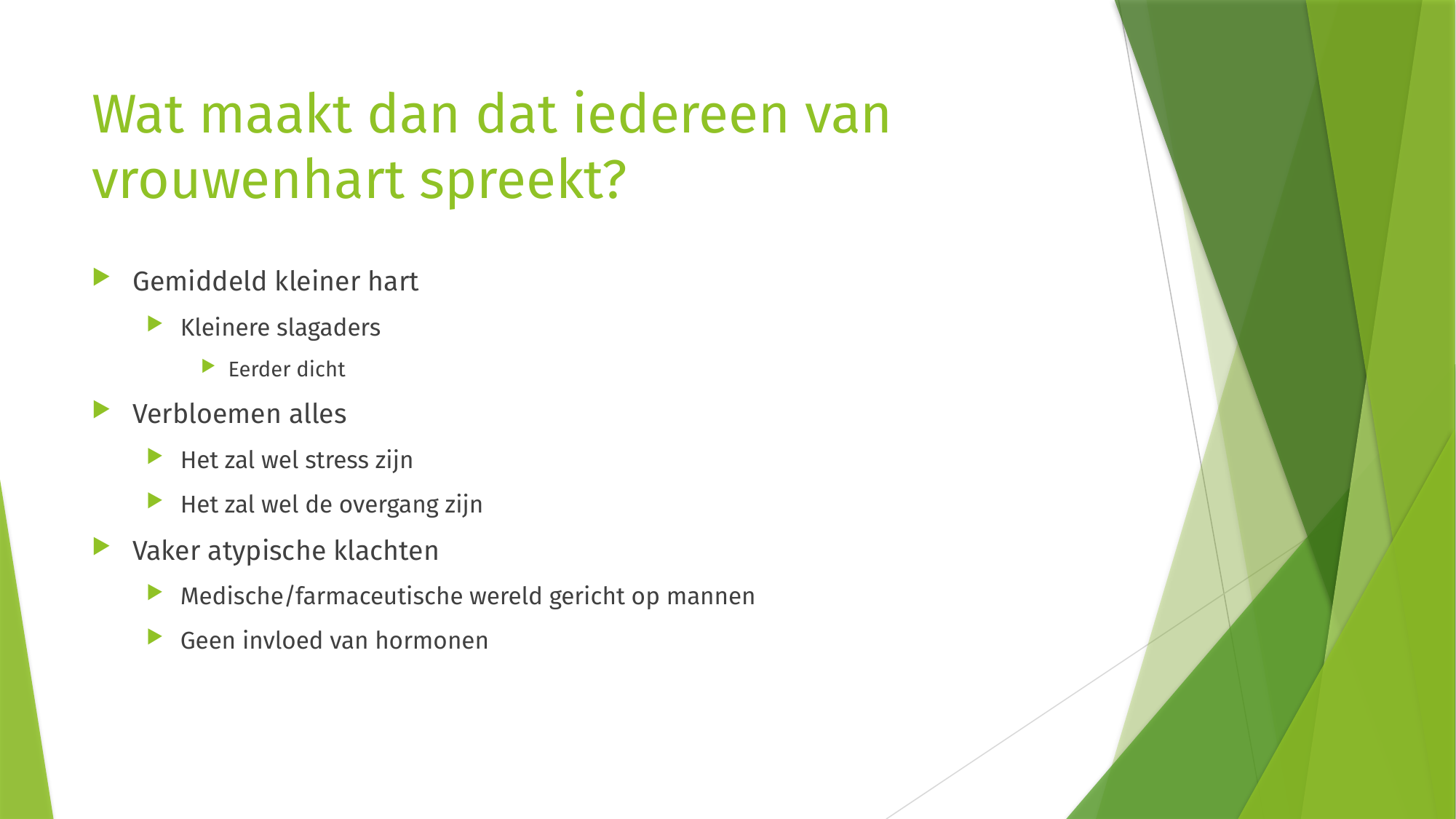

# Wat maakt dan dat iedereen van vrouwenhart spreekt?
Gemiddeld kleiner hart
Kleinere slagaders
Eerder dicht
Verbloemen alles
Het zal wel stress zijn
Het zal wel de overgang zijn
Vaker atypische klachten
Medische/farmaceutische wereld gericht op mannen
Geen invloed van hormonen